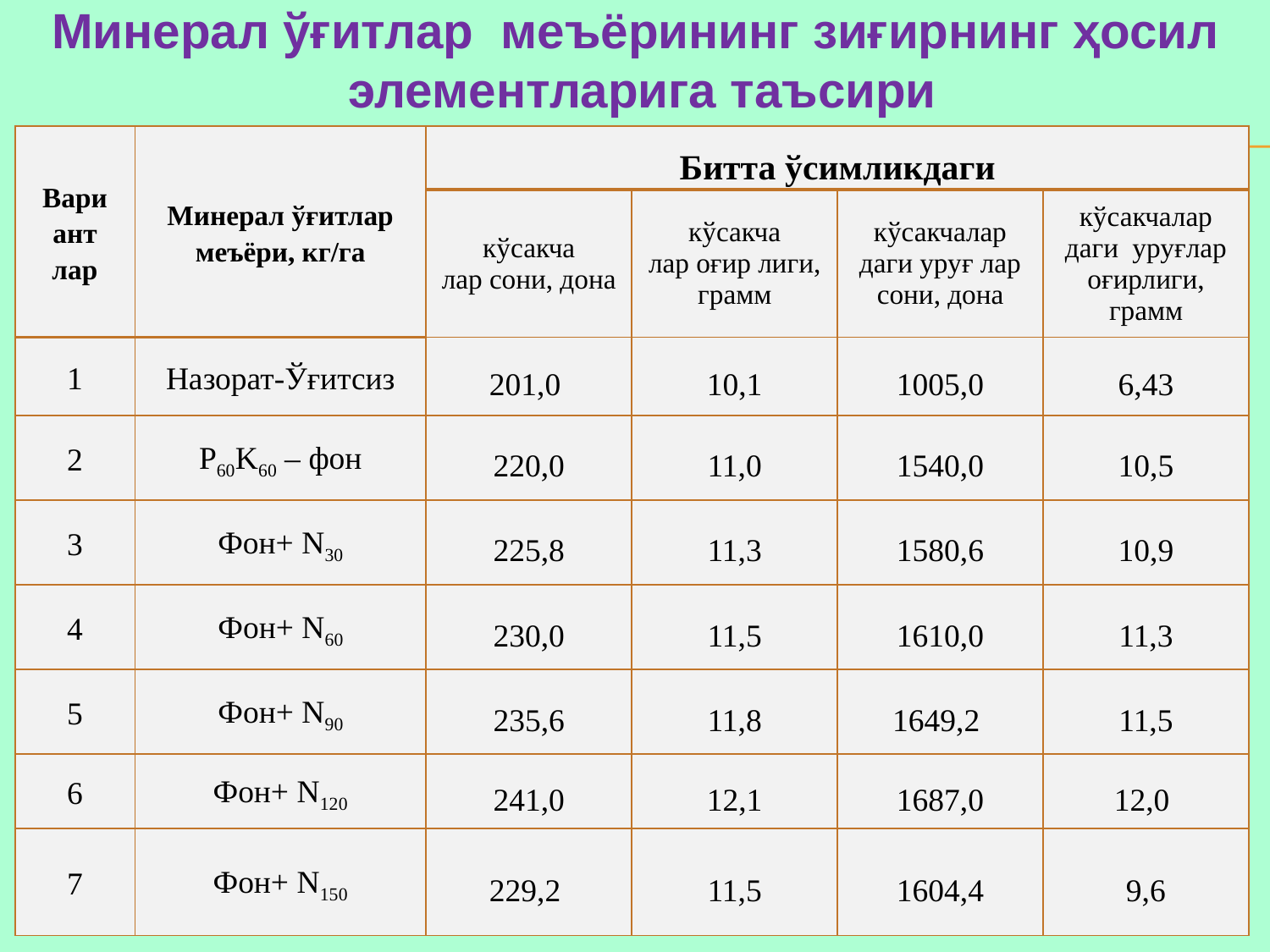

# Минерал ўғитлар  меъёрининг зиғирнинг ҳосил элементларига таъсири
| Вари ант лар | Минерал ўғитлар меъёри, кг/га | Битта ўсимликдаги |  |  |  |
| --- | --- | --- | --- | --- | --- |
|  |  | кўсакча лар сони, дона | кўсакча лар оғир лиги, грамм | кўсакчалар даги уруғ лар сони, дона | кўсакчалар даги уруғлар оғирлиги, грамм |
| 1 | Назорат-Ўғитсиз | 201,0 | 10,1 | 1005,0 | 6,43 |
| 2 | P60K60 – фон | 220,0 | 11,0 | 1540,0 | 10,5 |
| 3 | Фон+ N30 | 225,8 | 11,3 | 1580,6 | 10,9 |
| 4 | Фон+ N60 | 230,0 | 11,5 | 1610,0 | 11,3 |
| 5 | Фон+ N90 | 235,6 | 11,8 | 1649,2 | 11,5 |
| 6 | Фон+ N120 | 241,0 | 12,1 | 1687,0 | 12,0 |
| 7 | Фон+ N150 | 229,2 | 11,5 | 1604,4 | 9,6 |